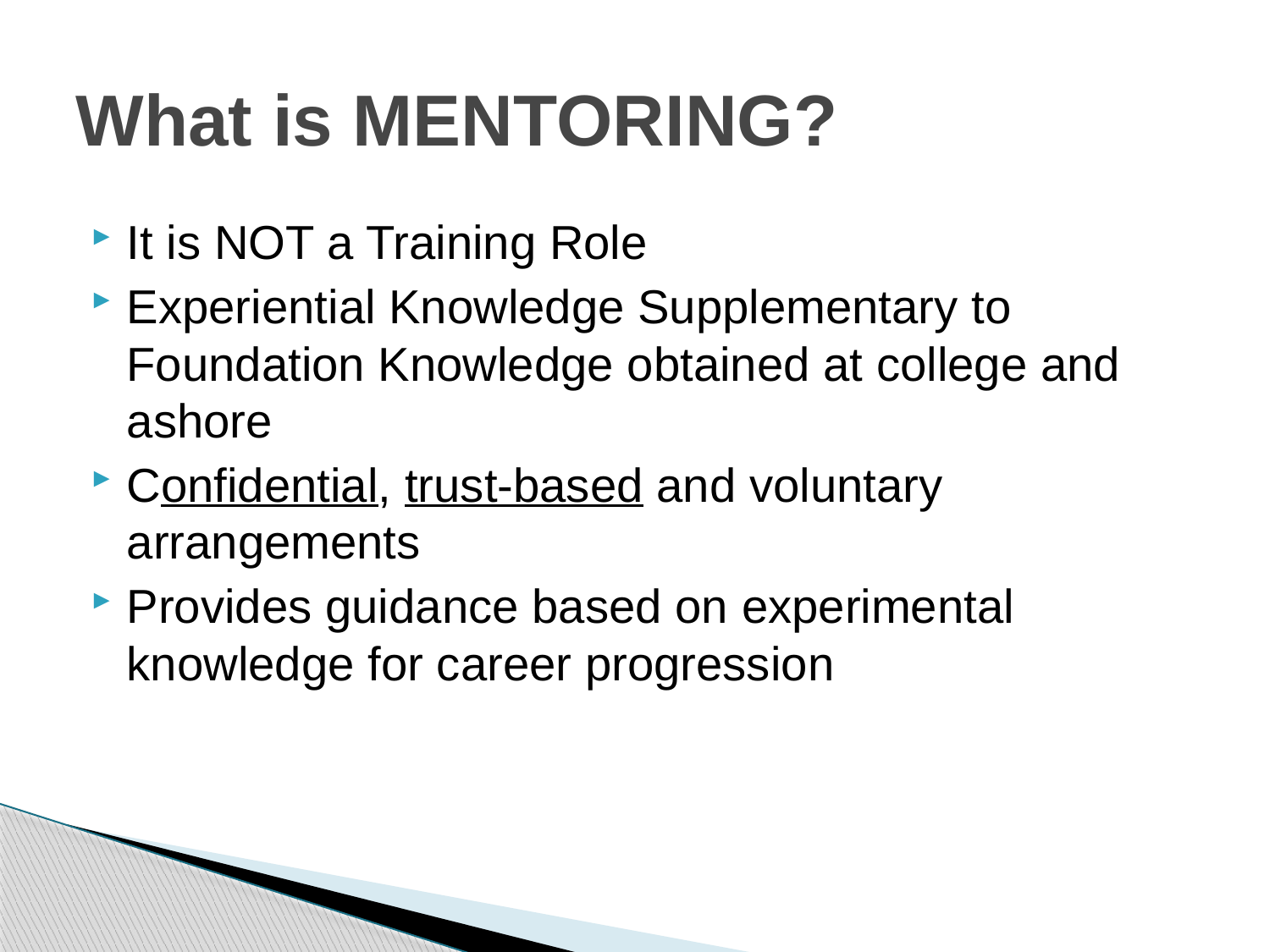

# What is MENTORING?
It is NOT a Training Role
Experiential Knowledge Supplementary to Foundation Knowledge obtained at college and ashore
Confidential, trust-based and voluntary arrangements
Provides guidance based on experimental knowledge for career progression